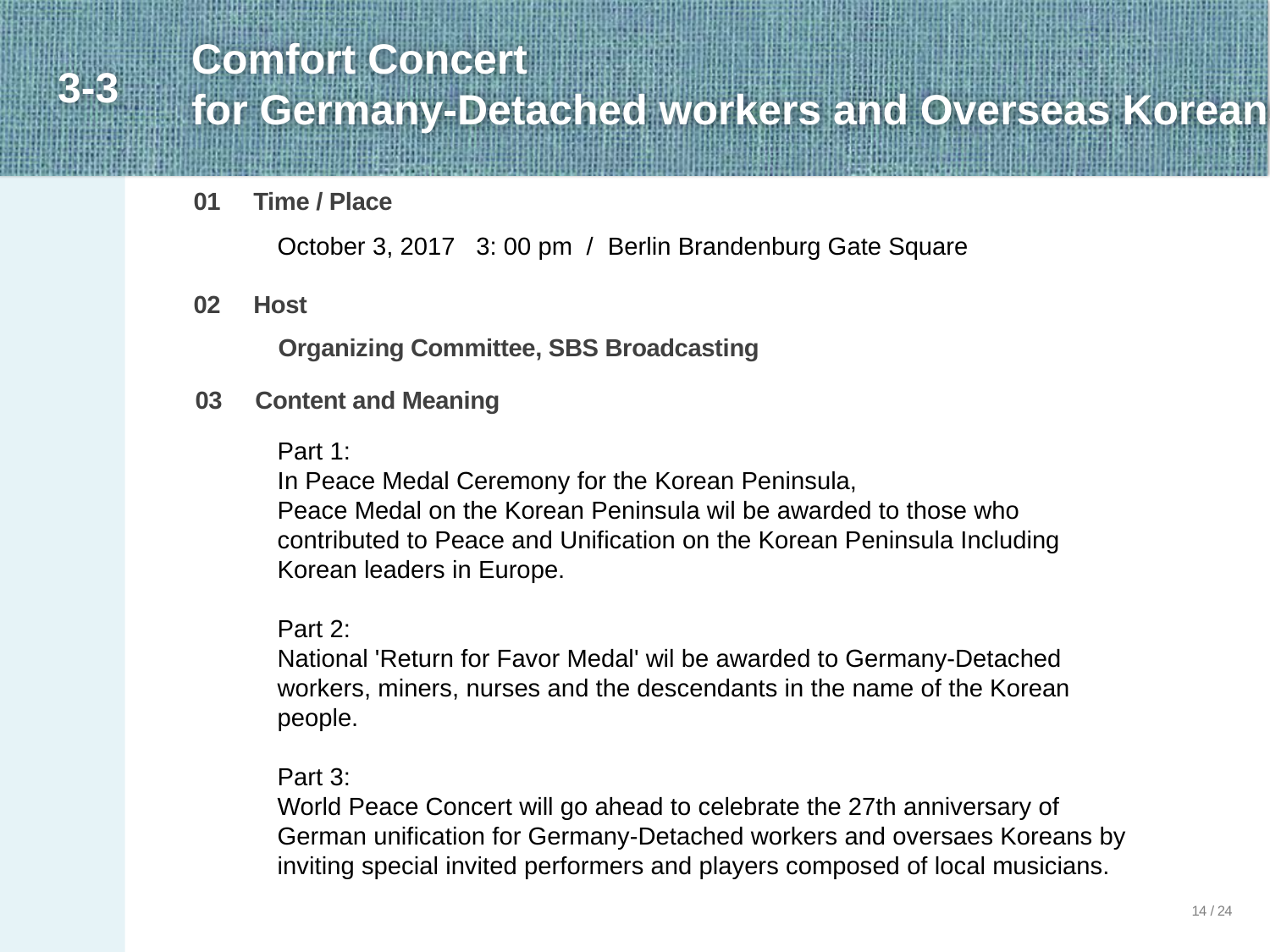

# 3-3

Comfort Concert
for Germany-Detached workers and Overseas Koreans

01     Time / Place

October 3, 2017   3: 00 pm  /  Berlin Brandenburg Gate Square

02     Host
Organizing Committee, SBS Broadcasting
03     Content and Meaning
Part 1:
In Peace Medal Ceremony for the Korean Peninsula,
Peace Medal on the Korean Peninsula wil be awarded to those who contributed to Peace and Unification on the Korean Peninsula Including Korean leaders in Europe.

Part 2:
National 'Return for Favor Medal' wil be awarded to Germany-Detached workers, miners, nurses and the descendants in the name of the Korean people.

Part 3:
World Peace Concert will go ahead to celebrate the 27th anniversary of German unification for Germany-Detached workers and oversaes Koreans by inviting special invited performers and players composed of local musicians.

14 / 24